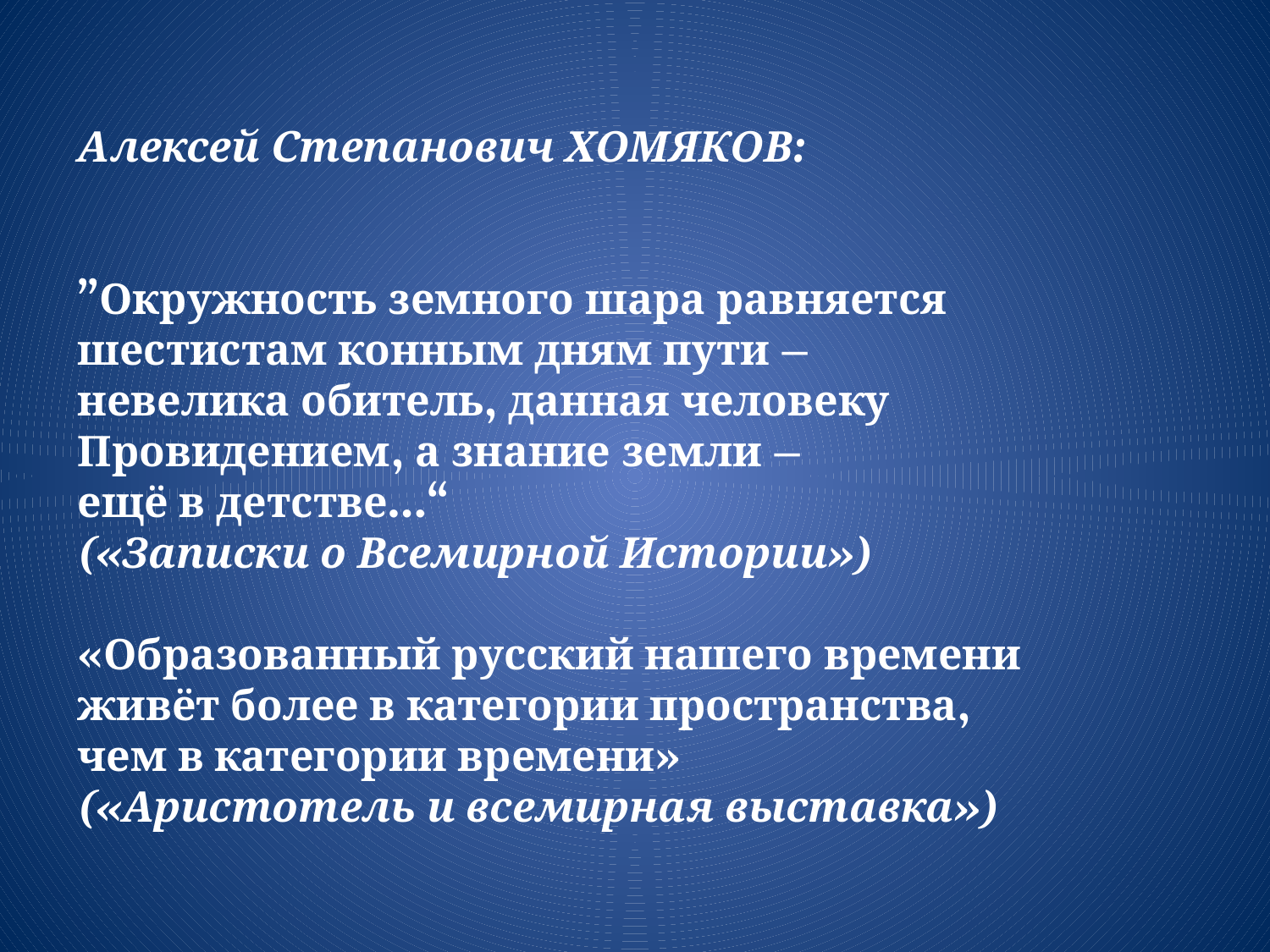

# Алексей Степанович ХОМЯКОВ: ”Окружность земного шара равняется шестистам конным дням пути – невелика обитель, данная человеку Провидением, а знание земли – ещё в детстве…“ («Записки о Всемирной Истории») «Образованный русский нашего времени живёт более в категории пространства, чем в категории времени» («Аристотель и всемирная выставка»)